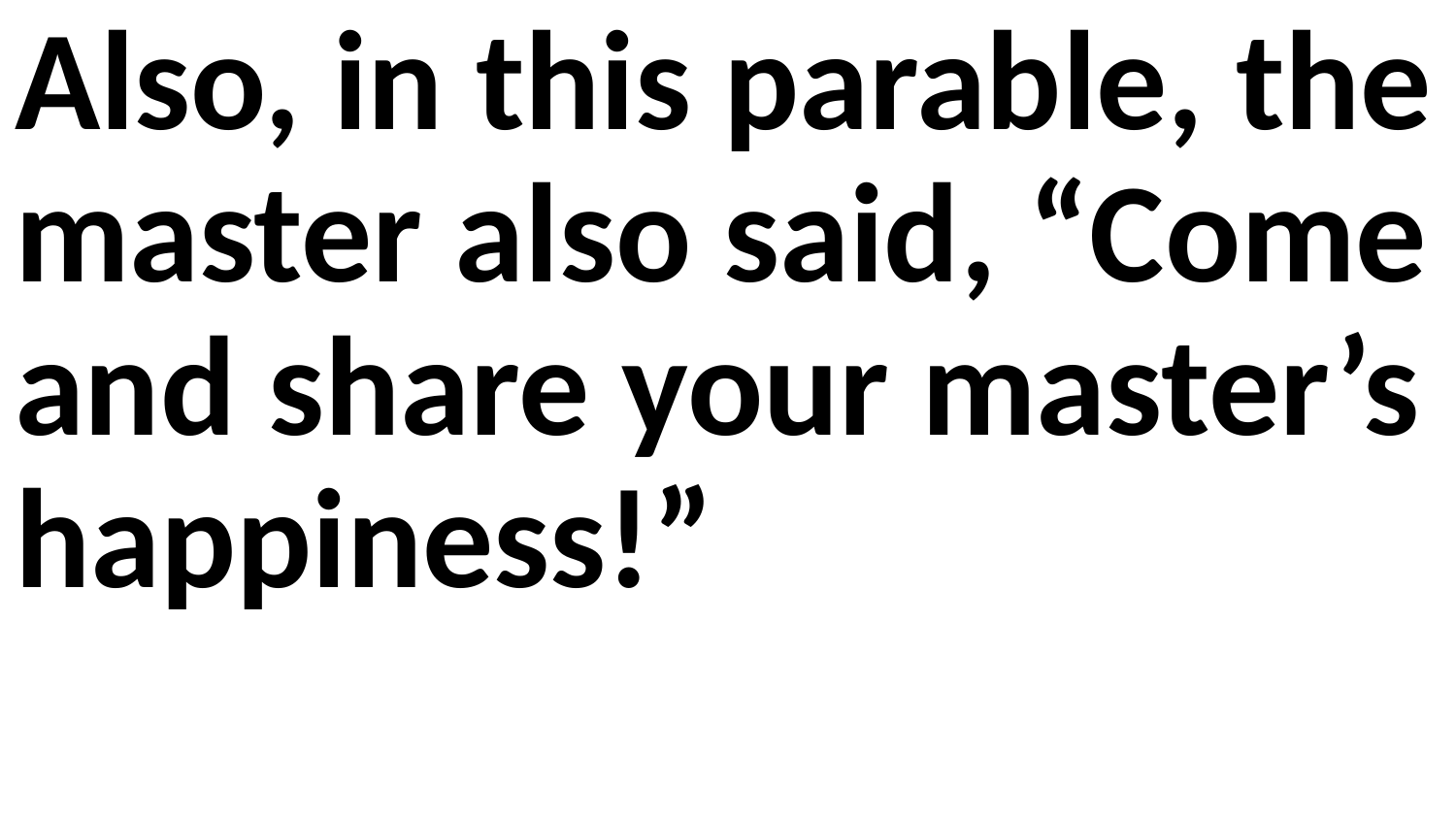

Also, in this parable, the master also said, “Come and share your master’s happiness!”